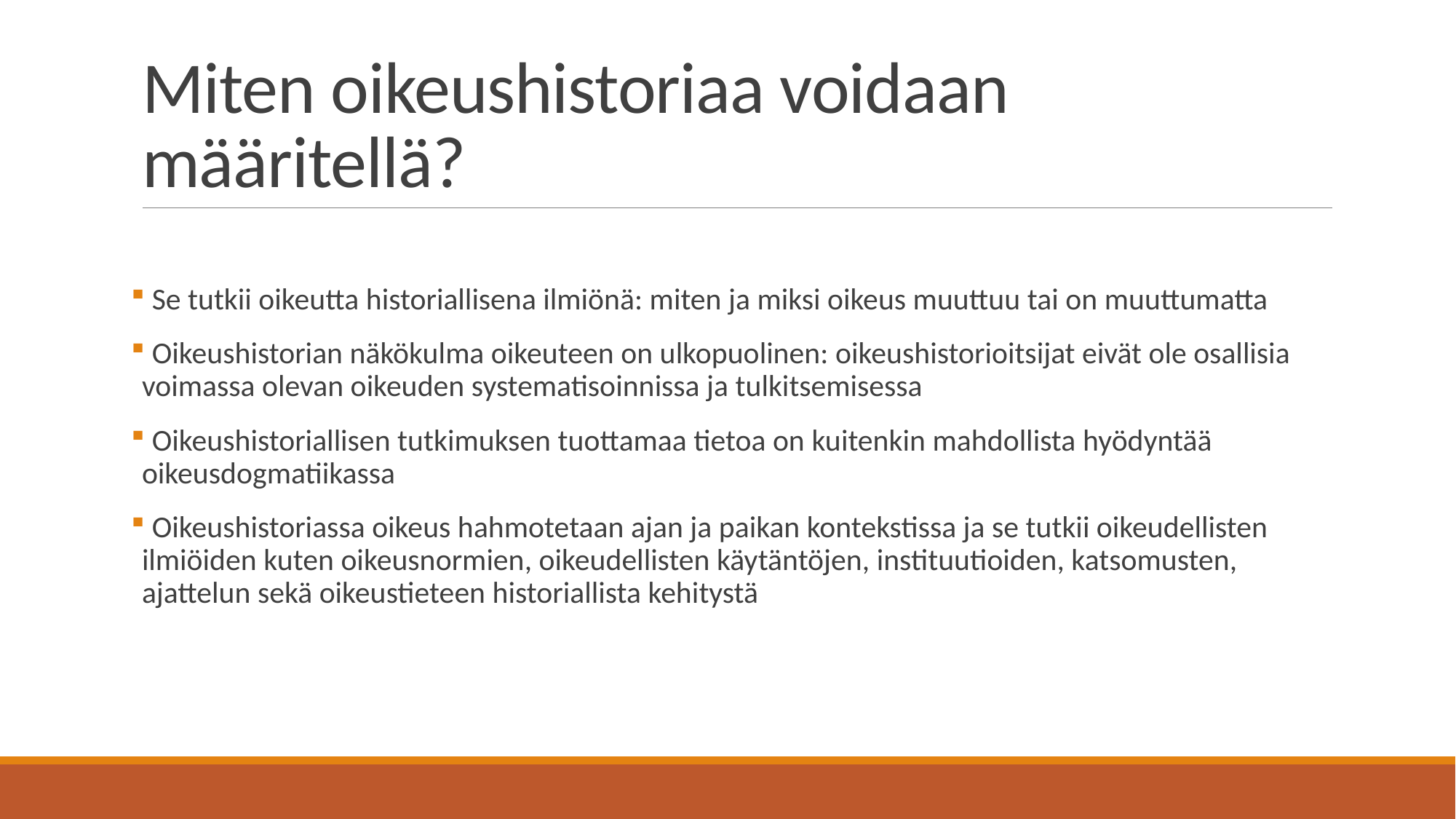

# Miten oikeushistoriaa voidaan määritellä?

 Se tutkii oikeutta historiallisena ilmiönä: miten ja miksi oikeus muuttuu tai on muuttumatta
 Oikeushistorian näkökulma oikeuteen on ulkopuolinen: oikeushistorioitsijat eivät ole osallisia voimassa olevan oikeuden systematisoinnissa ja tulkitsemisessa
 Oikeushistoriallisen tutkimuksen tuottamaa tietoa on kuitenkin mahdollista hyödyntää oikeusdogmatiikassa
 Oikeushistoriassa oikeus hahmotetaan ajan ja paikan kontekstissa ja se tutkii oikeudellisten ilmiöiden kuten oikeusnormien, oikeudellisten käytäntöjen, instituutioiden, katsomusten, ajattelun sekä oikeustieteen historiallista kehitystä